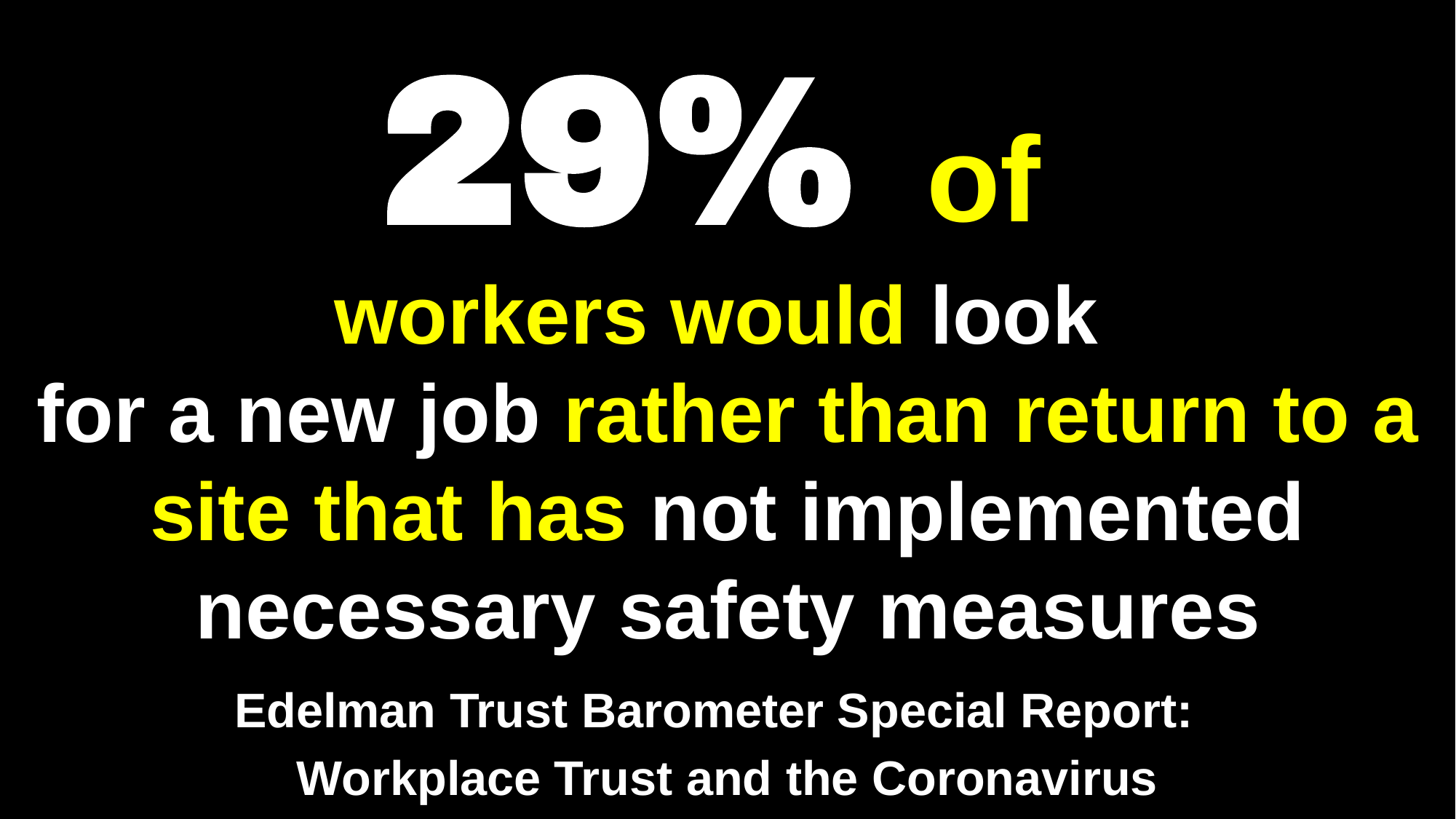

# 29% of workers would look for a new job rather than return to a site that has not implemented necessary safety measures
Edelman Trust Barometer Special Report:
Workplace Trust and the Coronavirus